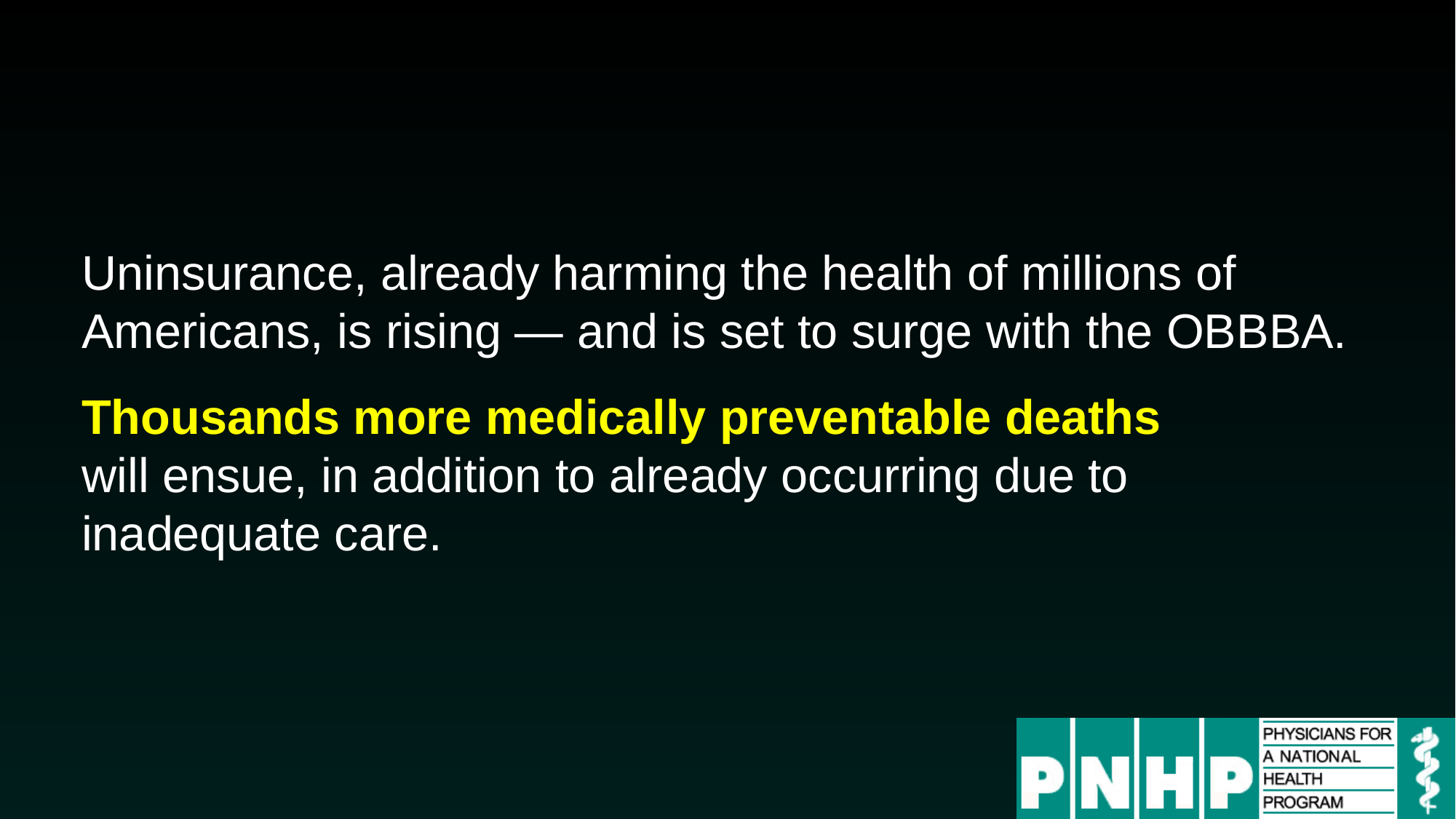

Uninsurance, already harming the health of millions of Americans, is rising — and is set to surge with the OBBBA.
Thousands more medically preventable deaths
will ensue, in addition to already occurring due to inadequate care.